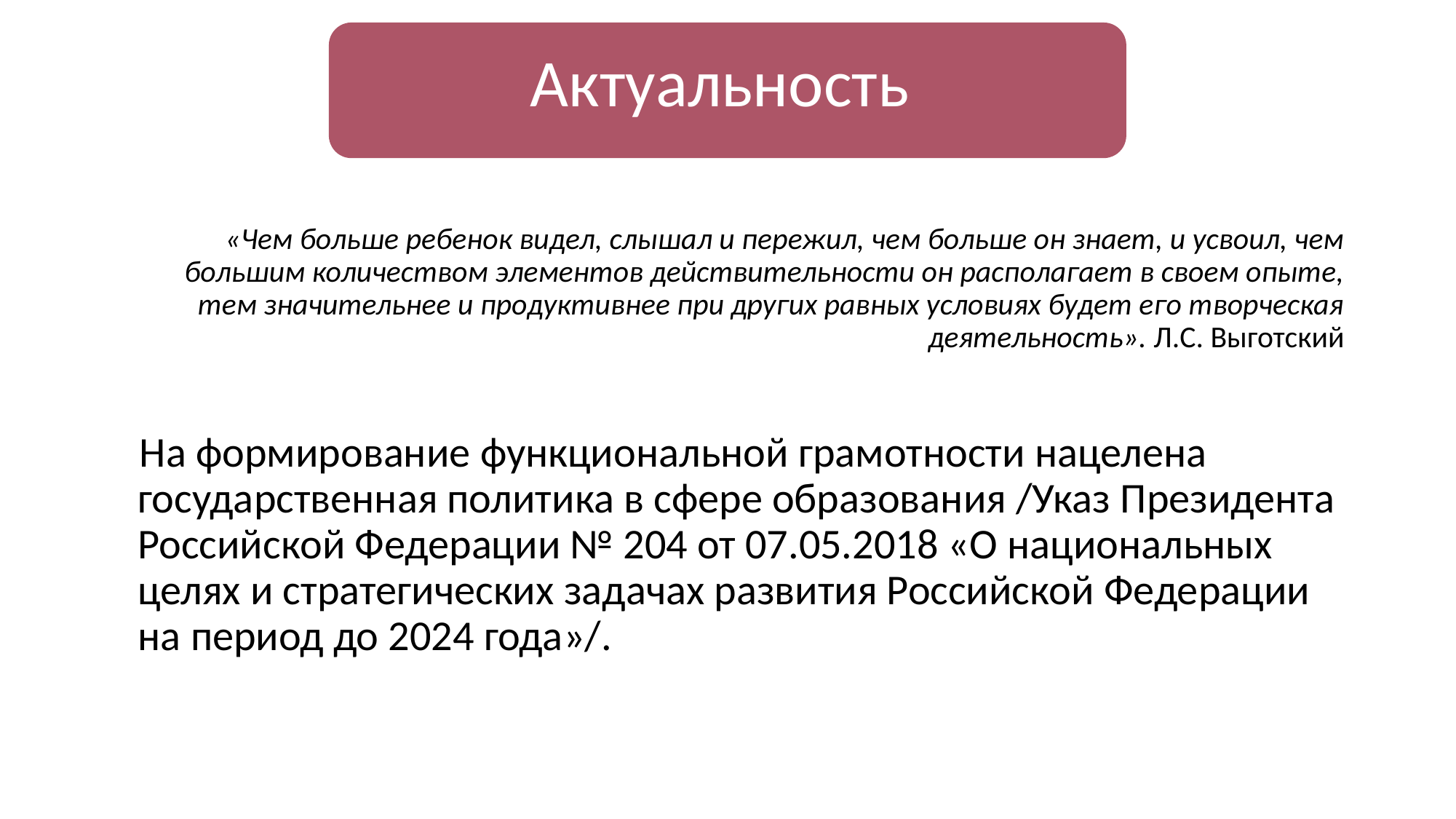

Актуальность
«Чем больше ребенок видел, слышал и пережил, чем больше он знает, и усвоил, чем большим количеством элементов действительности он располагает в своем опыте, тем значительнее и продуктивнее при других равных условиях будет его творческая деятельность». Л.С. Выготский

   На формирование функциональной грамотности нацелена государственная политика в сфере образования /Указ Президента Российской Федерации № 204 от 07.05.2018 «О национальных целях и стратегических задачах развития Российской Федерации на период до 2024 года»/.